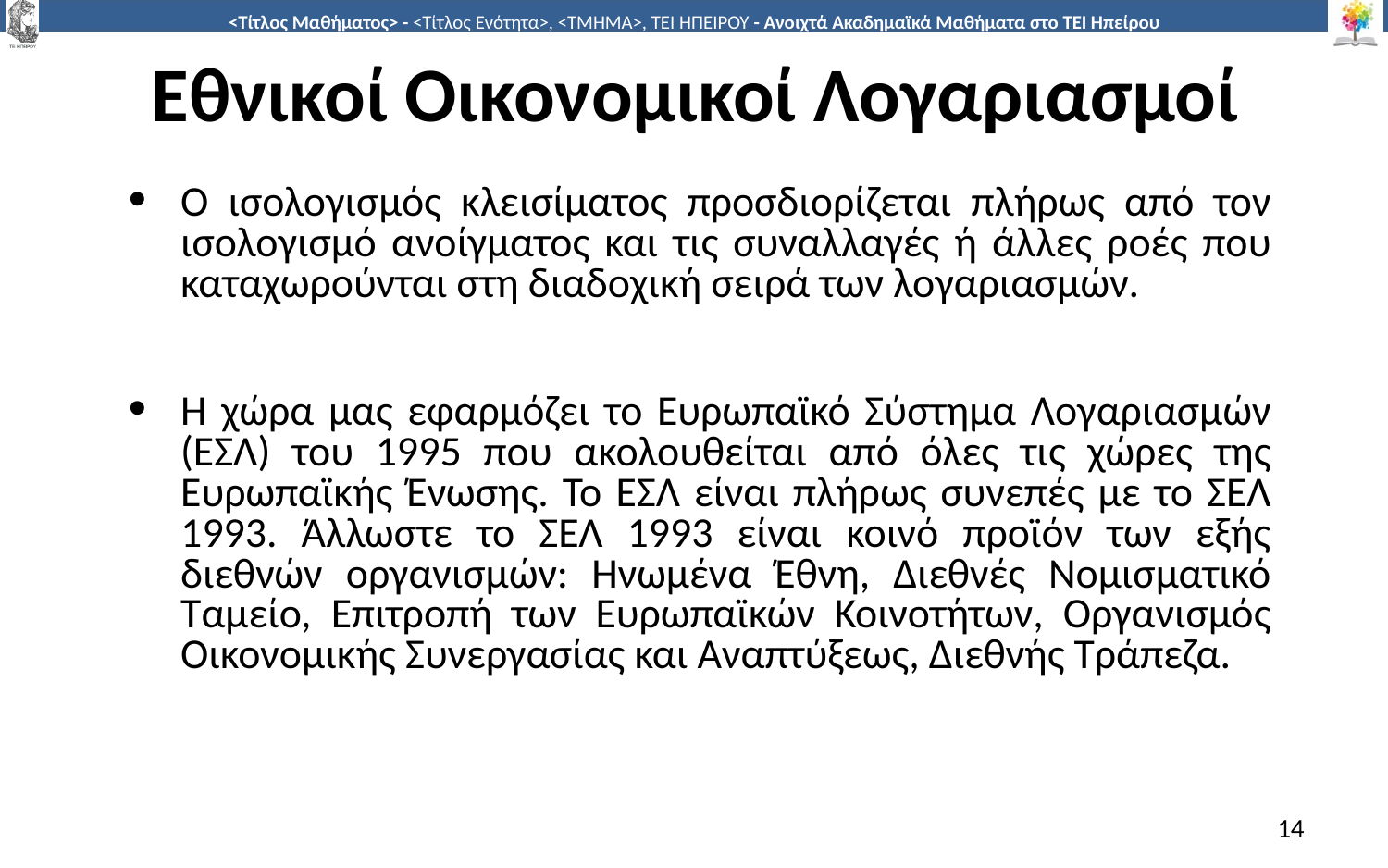

# Εθνικοί Οικονομικοί Λογαριασμοί
Ο ισολογισμός κλεισίματος προσδιορίζεται πλήρως από τον ισολογισμό ανοίγματος και τις συναλλαγές ή άλλες ροές που καταχωρούνται στη διαδοχική σειρά των λογαριασμών.

Η χώρα μας εφαρμόζει το Ευρωπαϊκό Σύστημα Λογαριασμών (ΕΣΛ) του 1995 που ακολουθείται από όλες τις χώρες της Ευρωπαϊκής Ένωσης. Το ΕΣΛ είναι πλήρως συνεπές με το ΣΕΛ 1993. Άλλωστε το ΣΕΛ 1993 είναι κοινό προϊόν των εξής διεθνών οργανισμών: Ηνωμένα Έθνη, Διεθνές Νομισματικό Ταμείο, Επιτροπή των Ευρωπαϊκών Κοινοτήτων, Οργανισμός Οικονομικής Συνεργασίας και Αναπτύξεως, Διεθνής Τράπεζα.

14